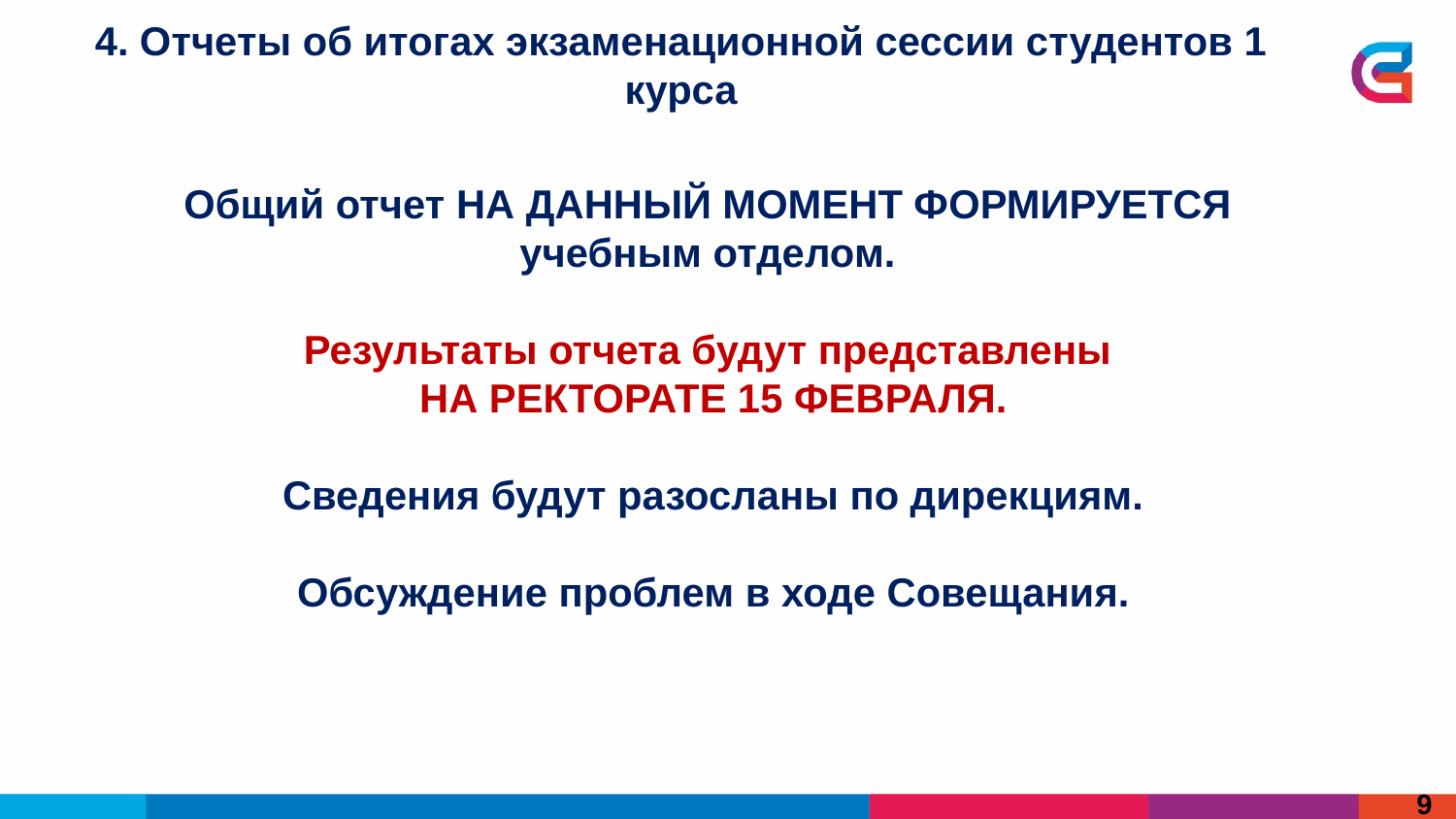

4. Отчеты об итогах экзаменационной сессии студентов 1 курса

Общий отчет на данный момент формируется
учебным отделом.

Результаты отчета будут представлены
на ректорате 15 февраля.

Сведения будут разосланы по дирекциям.

Обсуждение проблем в ходе Совещания.

9